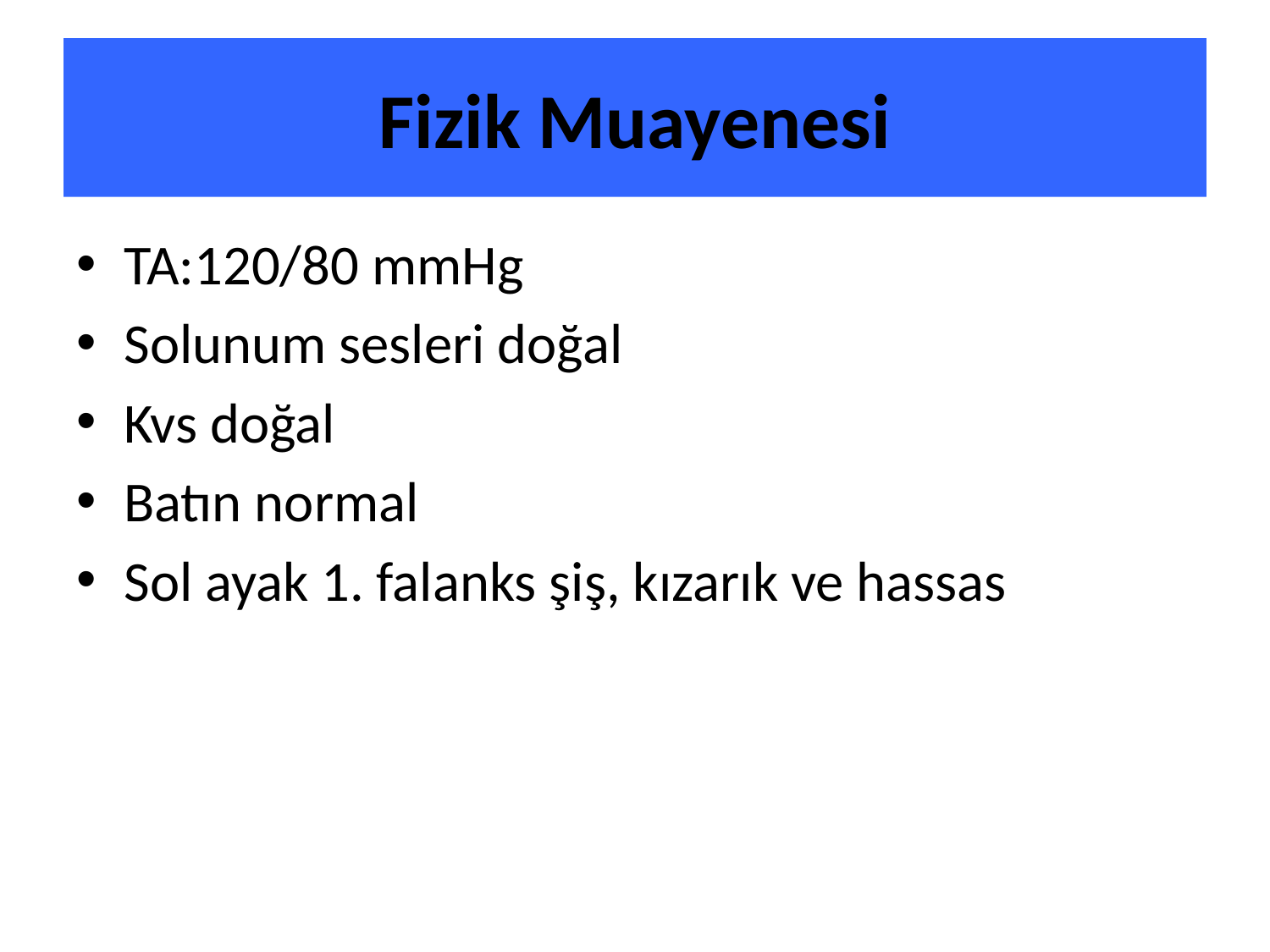

# Fizik Muayenesi
TA:120/80 mmHg
Solunum sesleri doğal
Kvs doğal
Batın normal
Sol ayak 1. falanks şiş, kızarık ve hassas